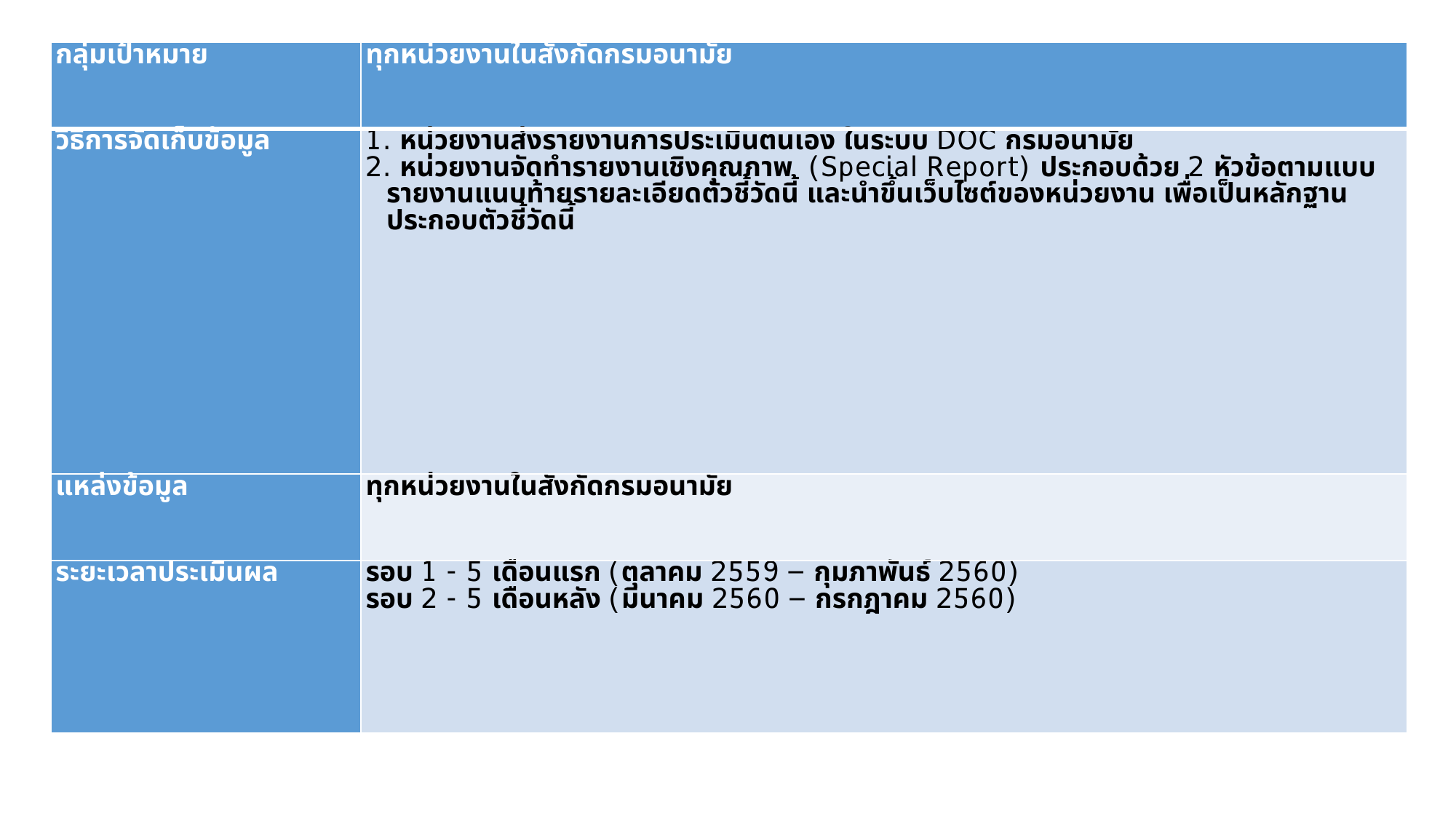

| กลุ่มเป้าหมาย | ทุกหน่วยงานในสังกัดกรมอนามัย |
| --- | --- |
| วิธีการจัดเก็บข้อมูล | 1. หน่วยงานส่งรายงานการประเมินตนเอง ในระบบ DOC กรมอนามัย 2. หน่วยงานจัดทำรายงานเชิงคุณภาพ (Special Report) ประกอบด้วย 2 หัวข้อตามแบบรายงานแนบท้ายรายละเอียดตัวชี้วัดนี้ และนำขึ้นเว็บไซต์ของหน่วยงาน เพื่อเป็นหลักฐานประกอบตัวชี้วัดนี้ |
| แหล่งข้อมูล | ทุกหน่วยงานในสังกัดกรมอนามัย |
| ระยะเวลาประเมินผล | รอบ 1 - 5 เดือนแรก (ตุลาคม 2559 – กุมภาพันธ์ 2560) รอบ 2 - 5 เดือนหลัง (มีนาคม 2560 – กรกฎาคม 2560) |